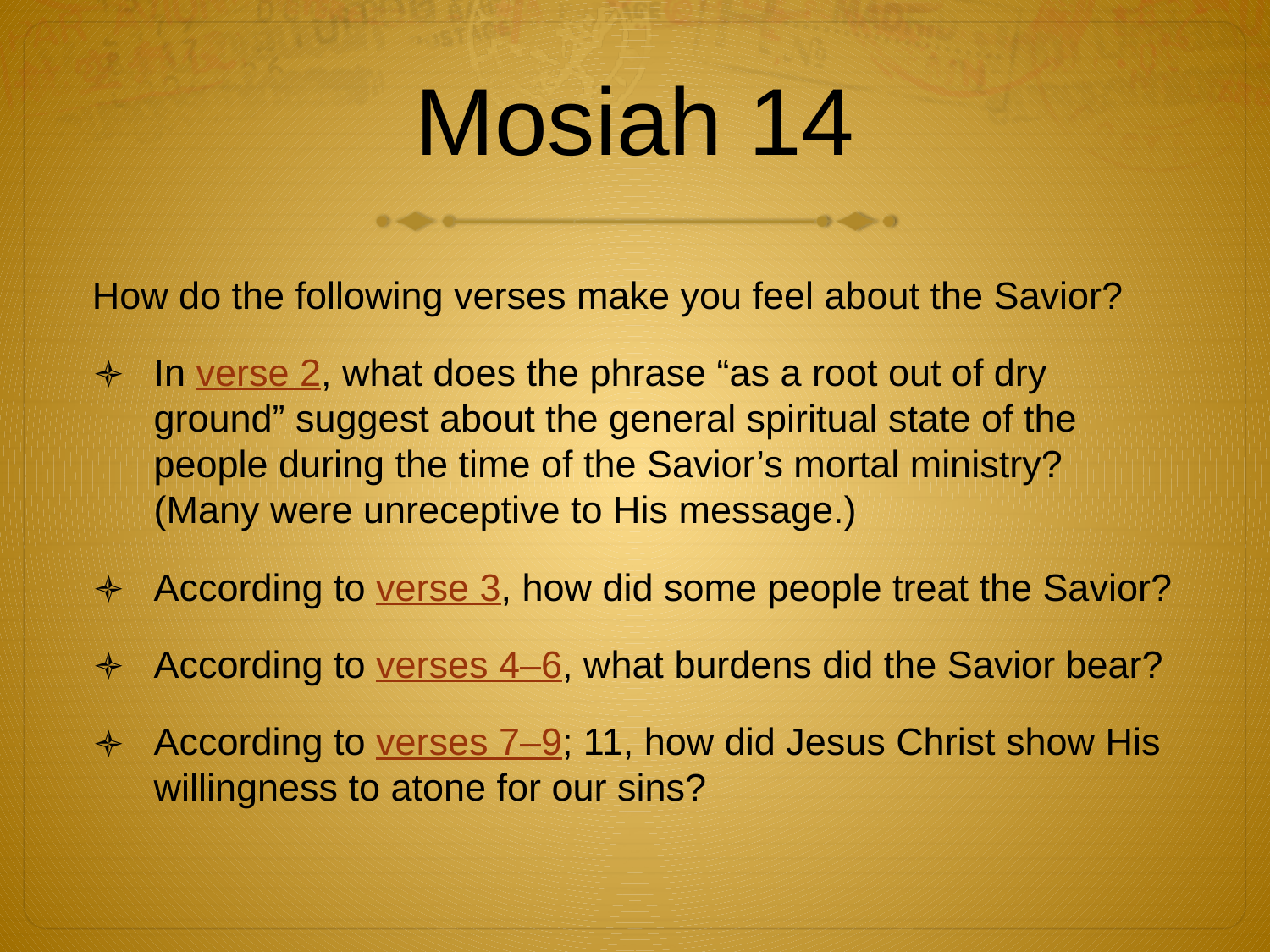

# Mosiah 14
How do the following verses make you feel about the Savior?
In verse 2, what does the phrase “as a root out of dry ground” suggest about the general spiritual state of the people during the time of the Savior’s mortal ministry? (Many were unreceptive to His message.)
According to verse 3, how did some people treat the Savior?
According to verses 4–6, what burdens did the Savior bear?
According to verses 7–9; 11, how did Jesus Christ show His willingness to atone for our sins?